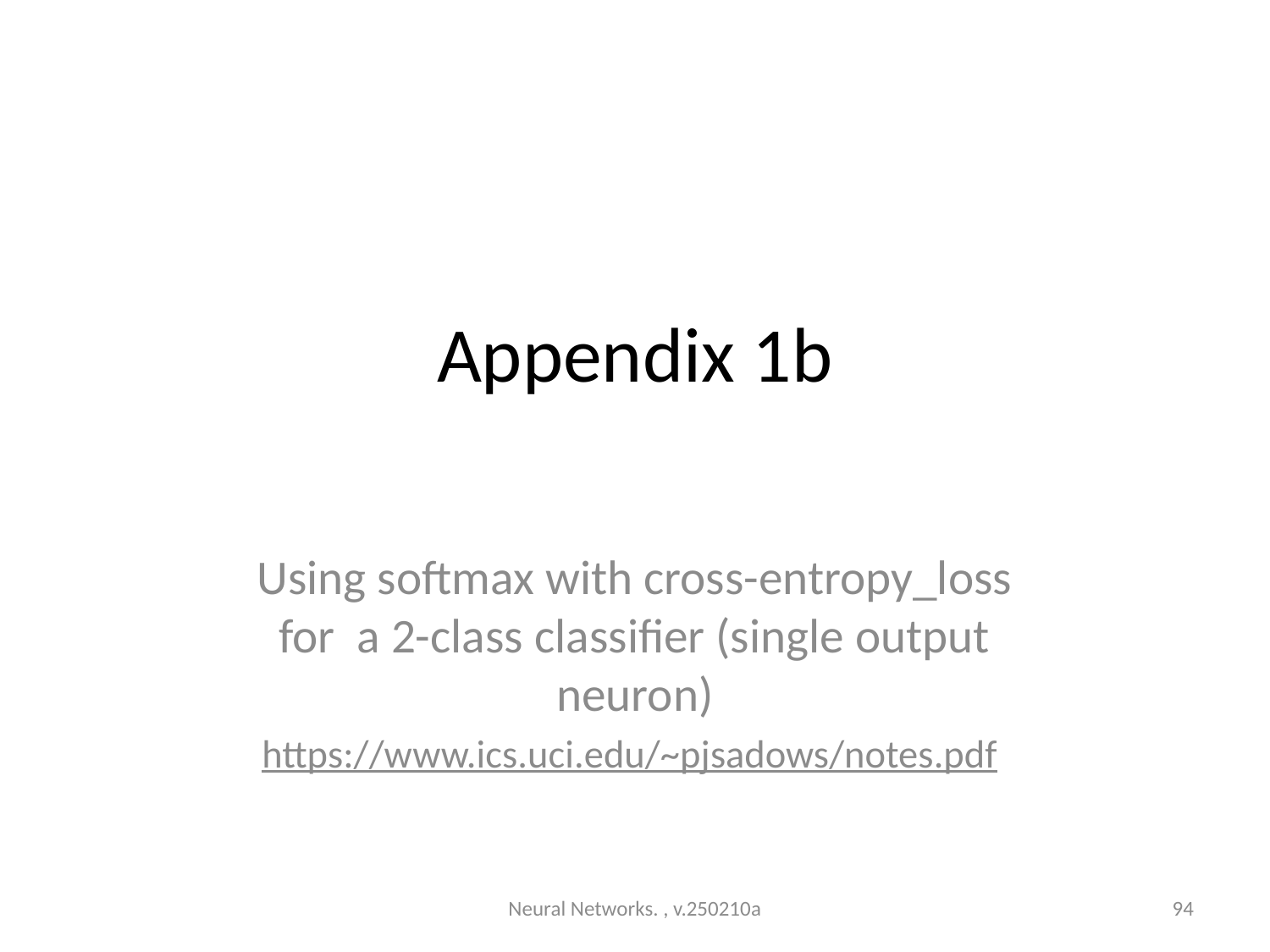

# Appendix 1b
Using softmax with cross-entropy_loss
for  a 2-class classifier (single output neuron)
https://www.ics.uci.edu/~pjsadows/notes.pdf
Neural Networks. , v.250210a
94